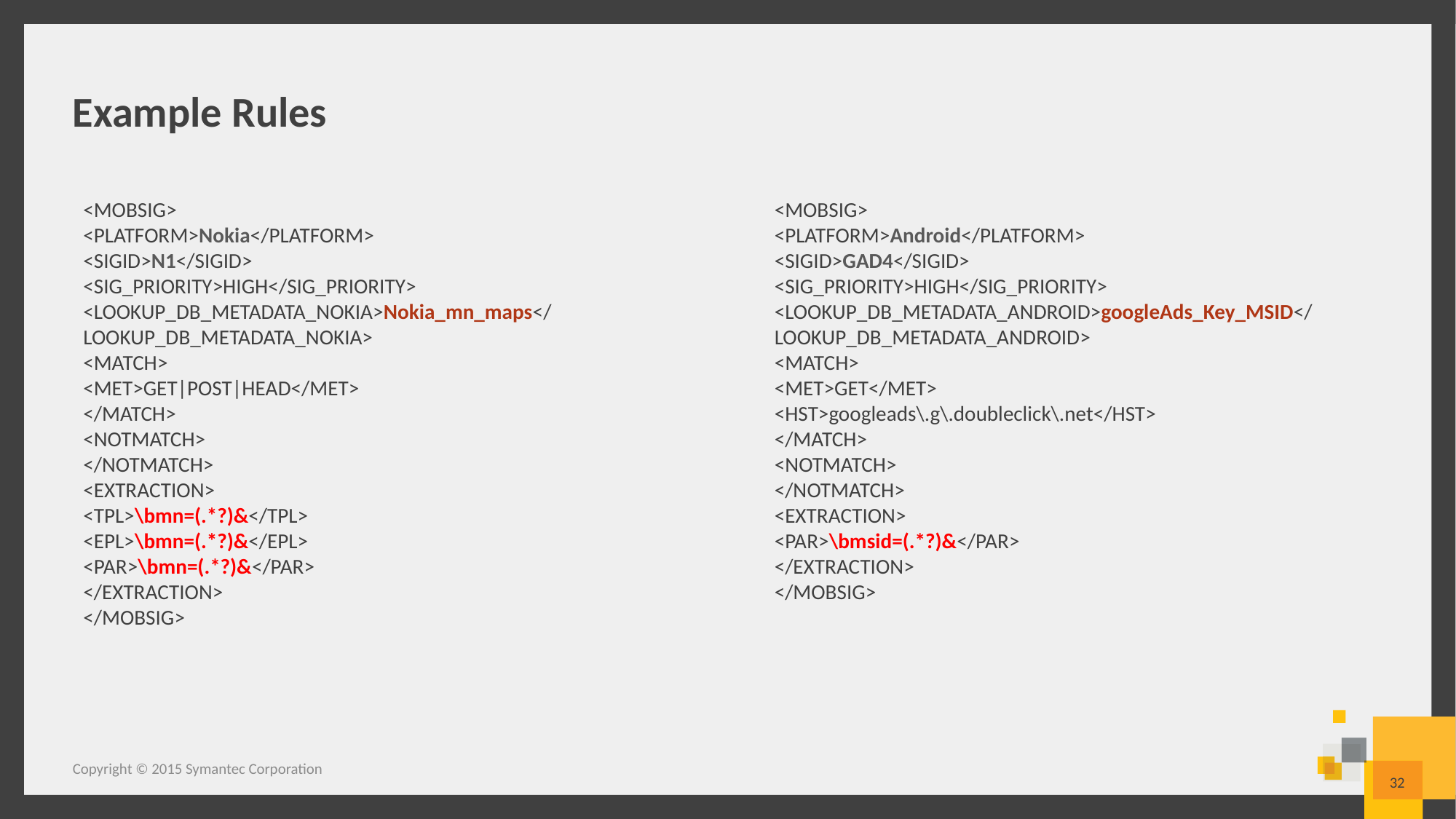

# Example Rules
<MOBSIG>
<PLATFORM>Nokia</PLATFORM>
<SIGID>N1</SIGID>
<SIG_PRIORITY>HIGH</SIG_PRIORITY>
<LOOKUP_DB_METADATA_NOKIA>Nokia_mn_maps</LOOKUP_DB_METADATA_NOKIA>
<MATCH>
<MET>GET|POST|HEAD</MET>
</MATCH>
<NOTMATCH>
</NOTMATCH>
<EXTRACTION>
<TPL>\bmn=(.*?)&</TPL>
<EPL>\bmn=(.*?)&</EPL>
<PAR>\bmn=(.*?)&</PAR>
</EXTRACTION>
</MOBSIG>

<MOBSIG>
<PLATFORM>Android</PLATFORM>
<SIGID>GAD4</SIGID>
<SIG_PRIORITY>HIGH</SIG_PRIORITY>
<LOOKUP_DB_METADATA_ANDROID>googleAds_Key_MSID</LOOKUP_DB_METADATA_ANDROID>
<MATCH>
<MET>GET</MET>
<HST>googleads\.g\.doubleclick\.net</HST>
</MATCH>
<NOTMATCH>
</NOTMATCH>
<EXTRACTION>
<PAR>\bmsid=(.*?)&</PAR>
</EXTRACTION>
</MOBSIG>
Copyright © 2015 Symantec Corporation
32